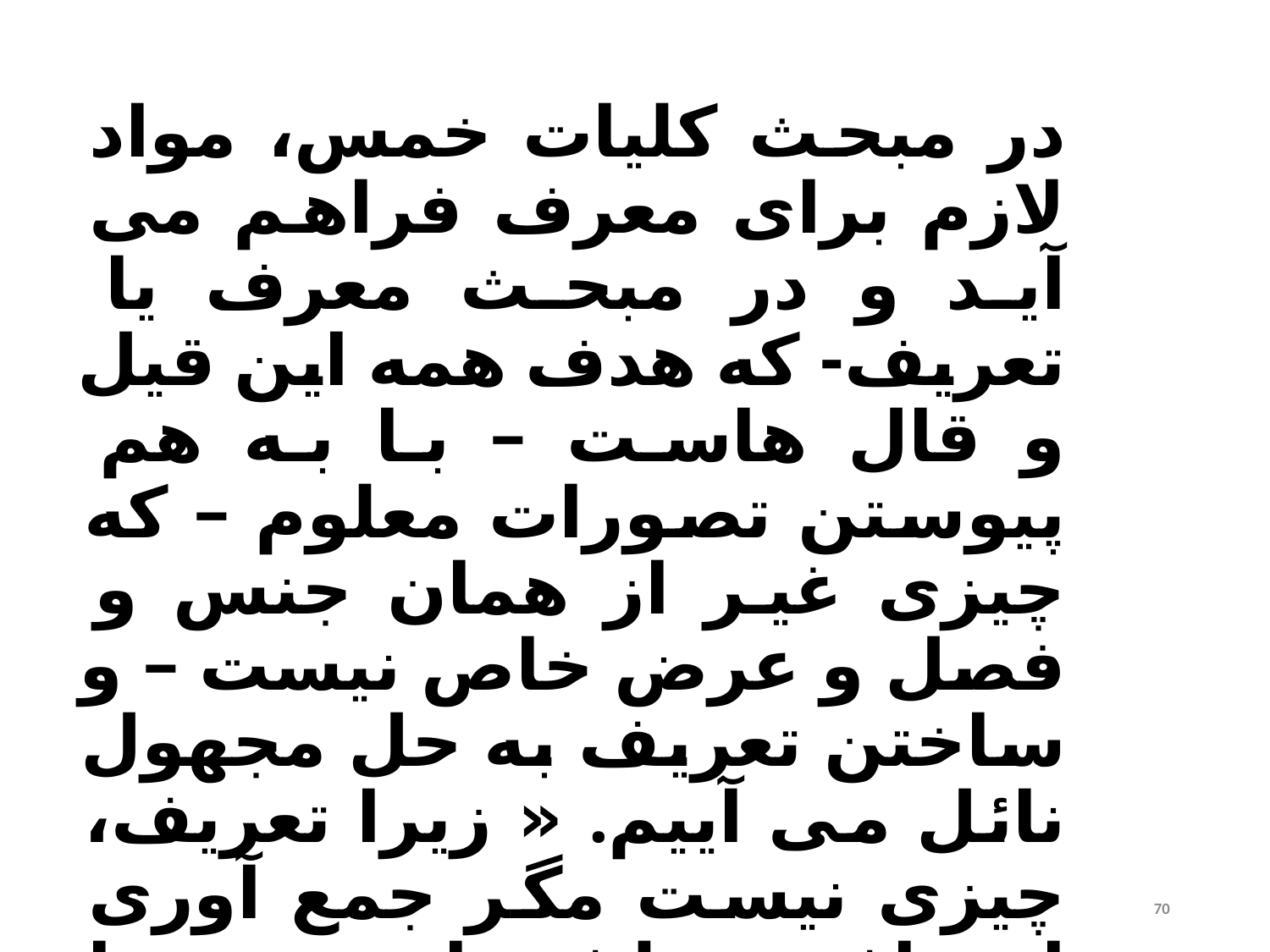

# در مبحث کلیات خمس، مواد لازم برای معرف فراهم می آید و در مبحث معرف یا تعریف- که هدف همه این قیل و قال هاست – با به هم پیوستن تصورات معلوم – که چیزی غیر از همان جنس و فصل و عرض خاص نیست – و ساختن تعریف به حل مجهول نائل می آییم. « زیرا تعریف، چیزی نیست مگر جمع آوری اوصاف مختلف یا موجود، یا یک شیئی، یا یک فکر در یک جمله».
70